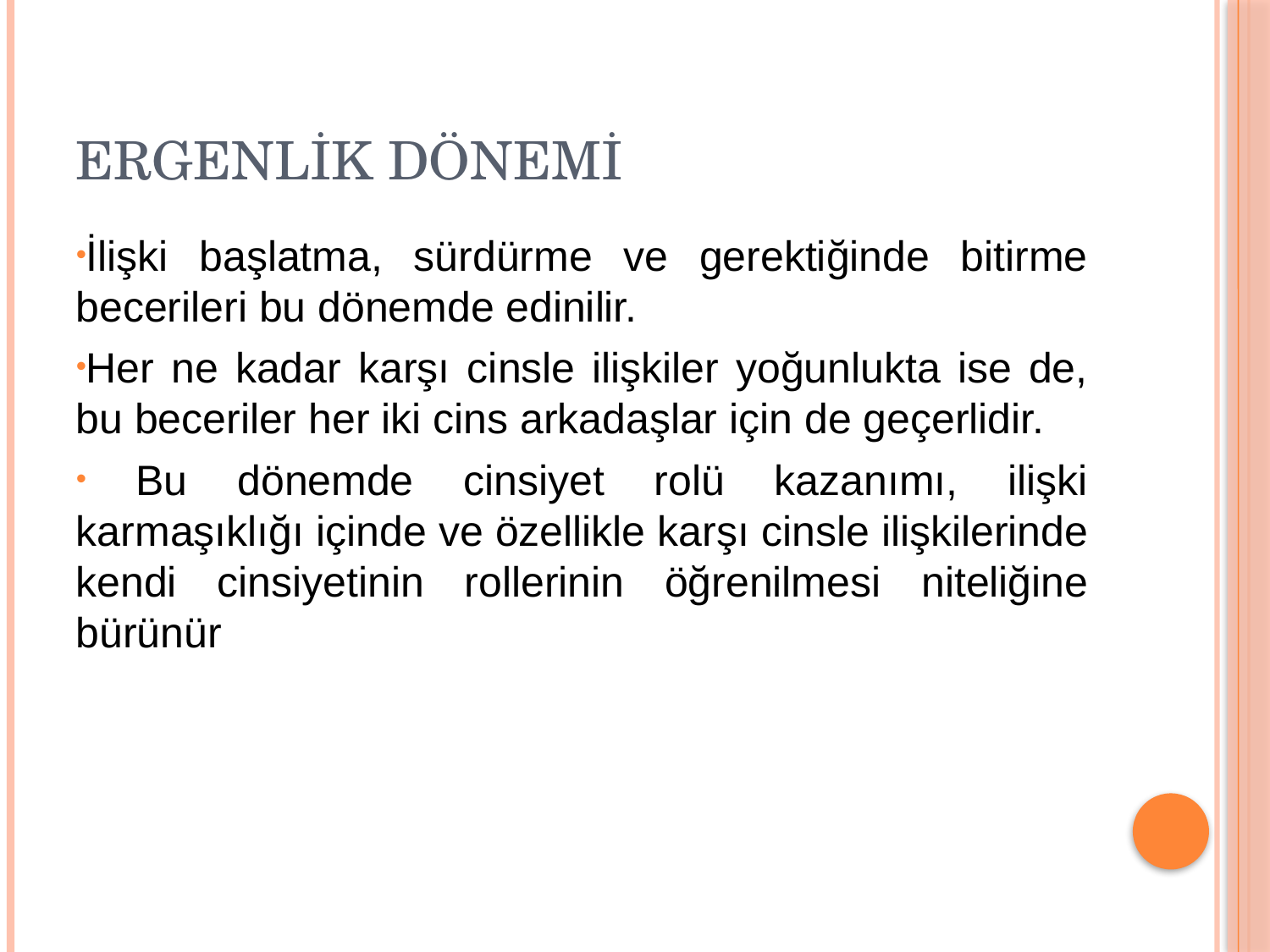

# ERGENLİK DÖNEMİ
İlişki başlatma, sürdürme ve gerektiğinde bitirme becerileri bu dönemde edinilir.
Her ne kadar karşı cinsle ilişkiler yoğunlukta ise de, bu beceriler her iki cins arkadaşlar için de geçerlidir.
 Bu dönemde cinsiyet rolü kazanımı, ilişki karmaşıklığı içinde ve özellikle karşı cinsle ilişkilerinde kendi cinsiyetinin rollerinin öğrenilmesi niteliğine bürünür